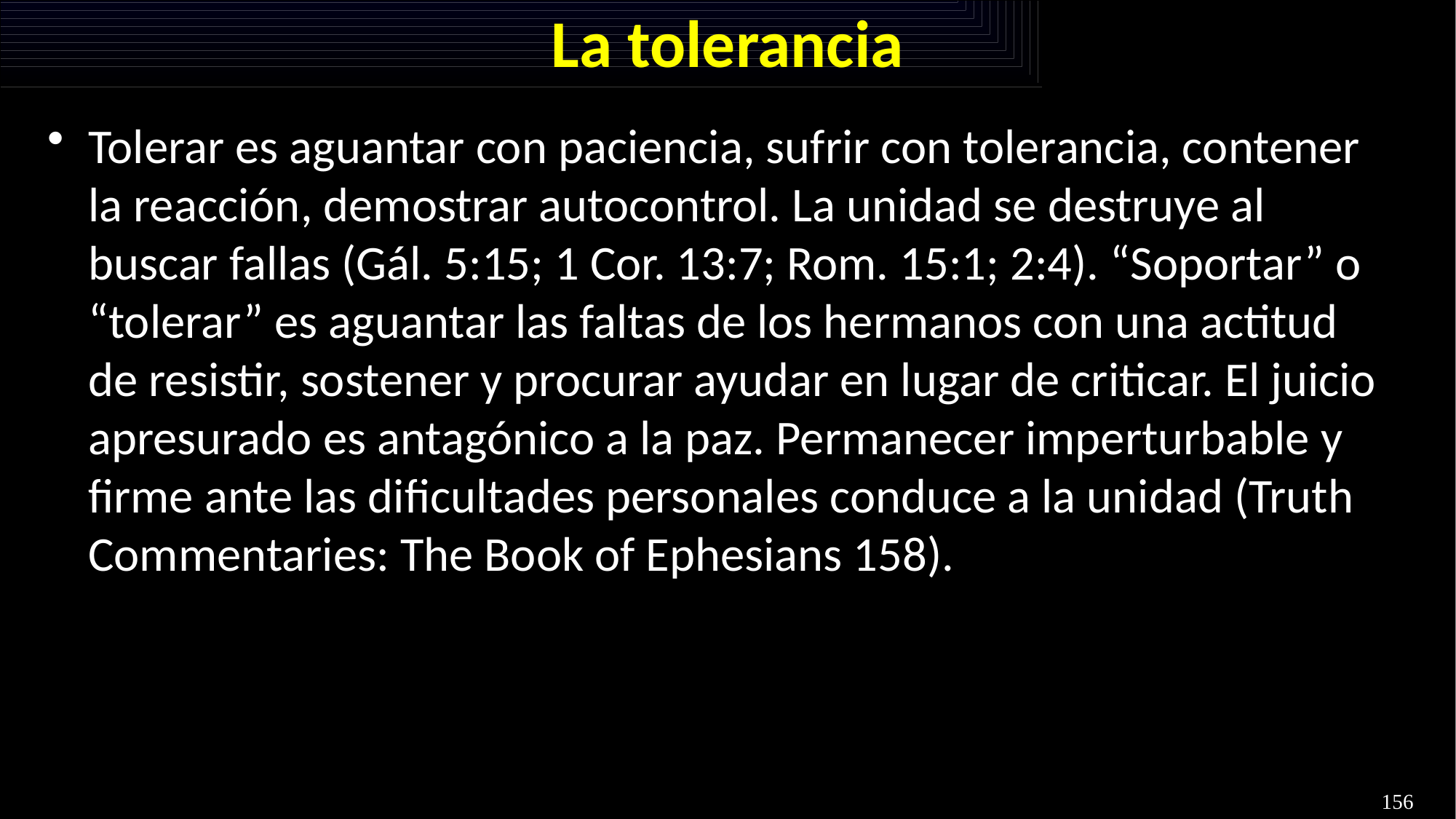

# La tolerancia
Tolerar es aguantar con paciencia, sufrir con tolerancia, contener la reacción, demostrar autocontrol. La unidad se destruye al buscar fallas (Gál. 5:15; 1 Cor. 13:7; Rom. 15:1; 2:4). “Soportar” o “tolerar” es aguantar las faltas de los hermanos con una actitud de resistir, sostener y procurar ayudar en lugar de criticar. El juicio apresurado es antagónico a la paz. Permanecer imperturbable y firme ante las dificultades personales conduce a la unidad (Truth Commentaries: The Book of Ephesians 158).
156